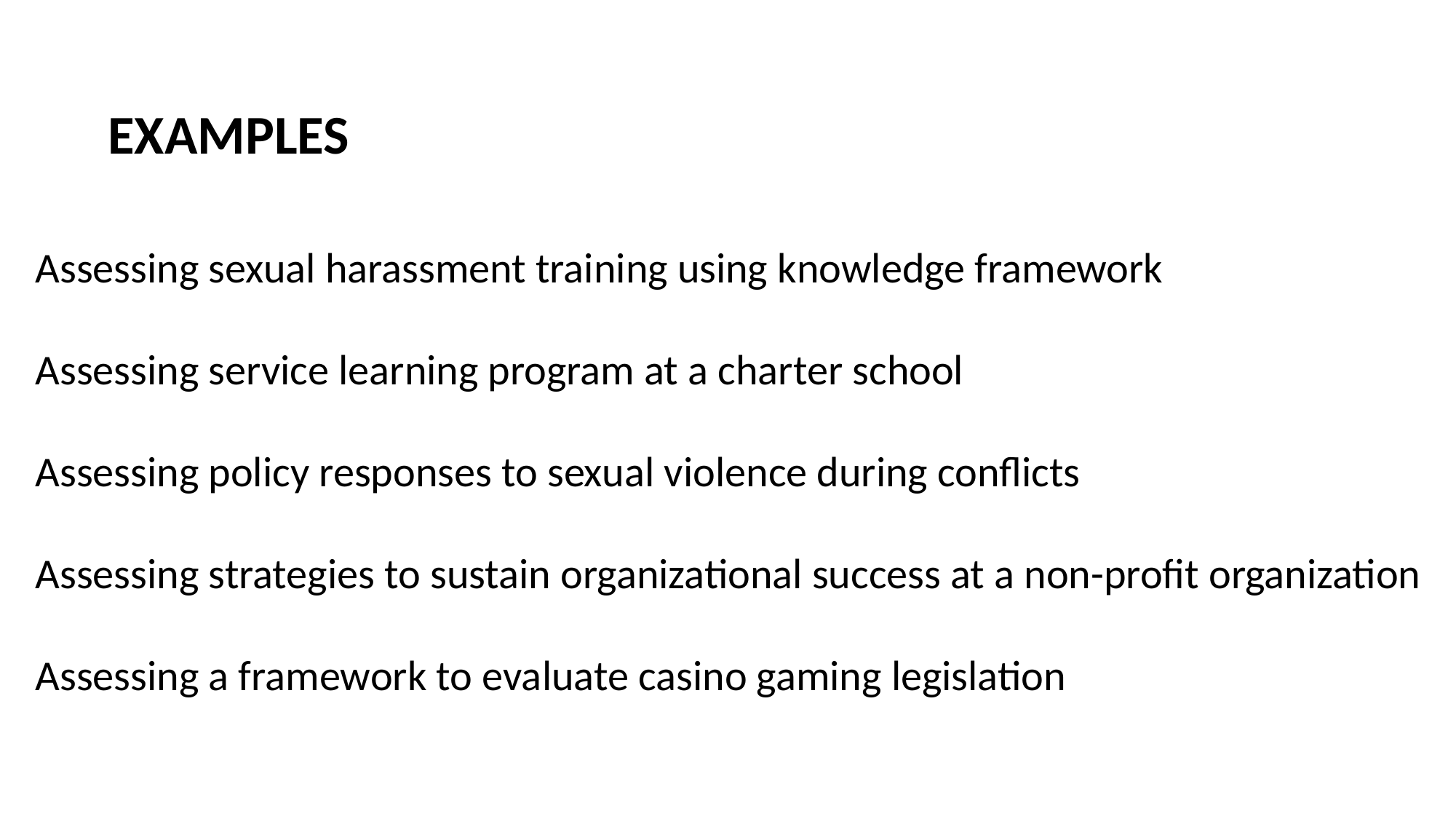

EXAMPLES
Assessing sexual harassment training using knowledge framework

Assessing service learning program at a charter school

Assessing policy responses to sexual violence during conflicts

Assessing strategies to sustain organizational success at a non-profit organization

Assessing a framework to evaluate casino gaming legislation